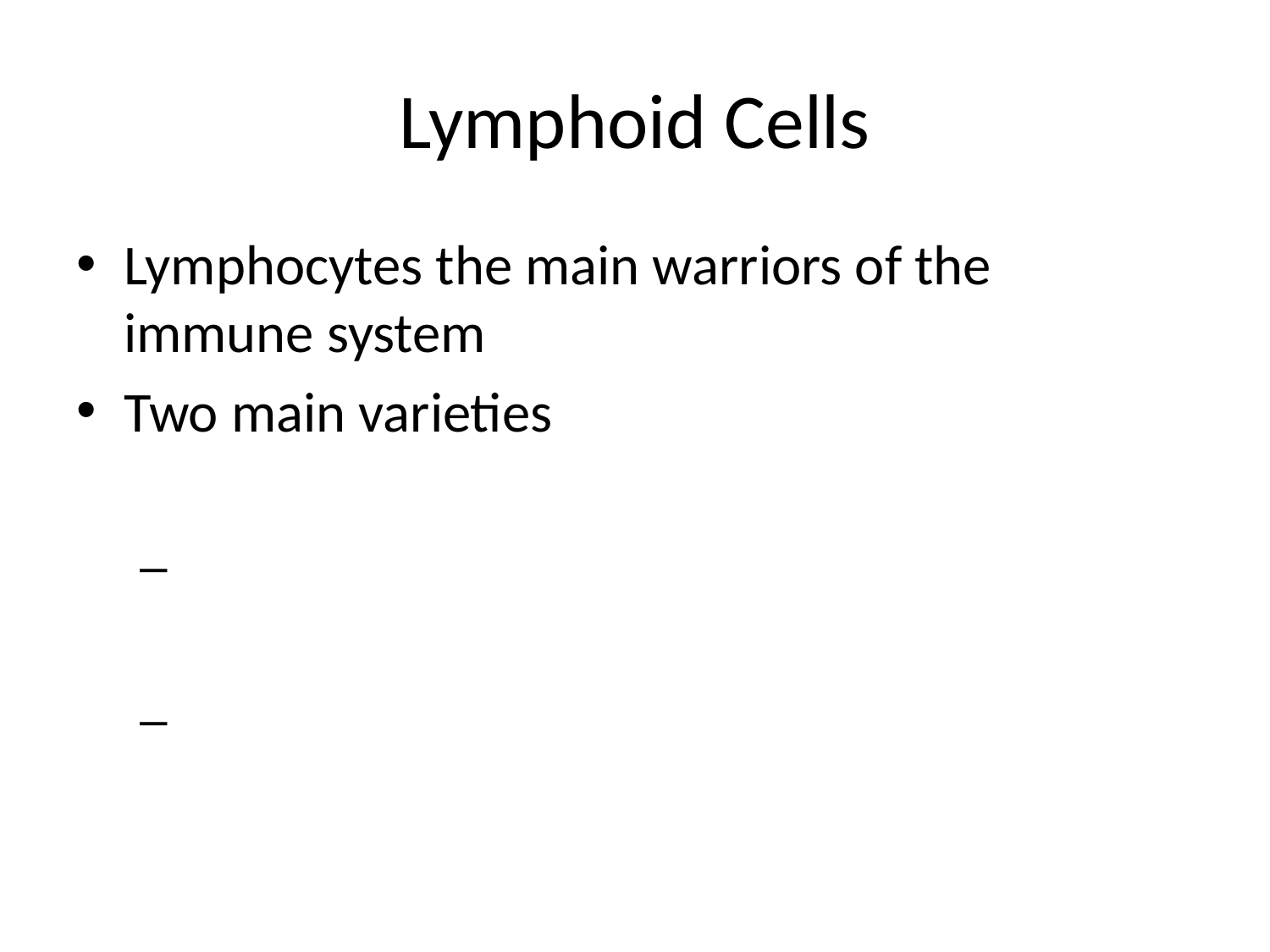

# Lymphoid Cells
Lymphocytes the main warriors of the immune system
Two main varieties